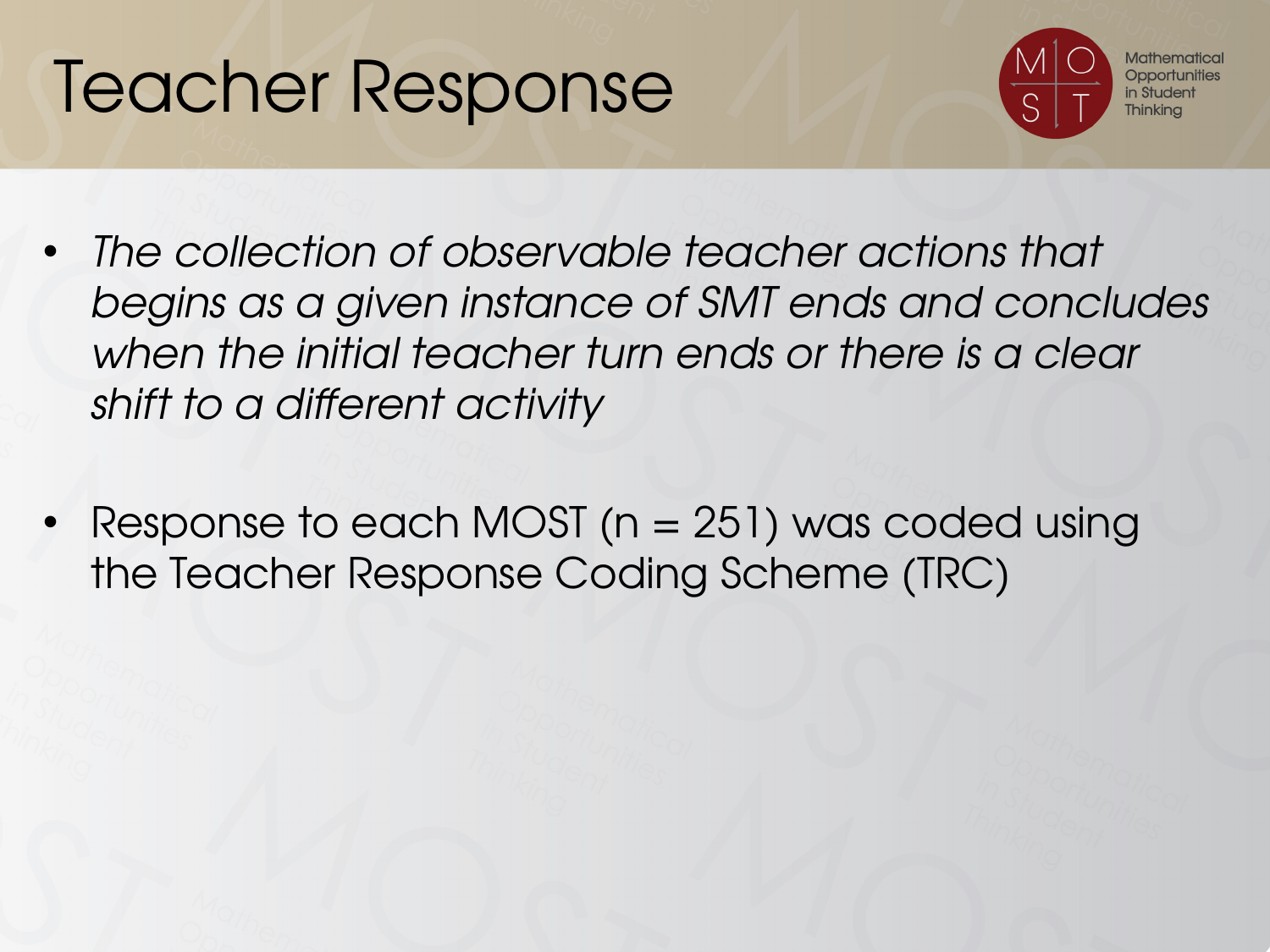

# Teacher Response
The collection of observable teacher actions that begins as a given instance of SMT ends and concludes when the initial teacher turn ends or there is a clear shift to a different activity

Response to each MOST (n = 251) was coded using the Teacher Response Coding Scheme (TRC)